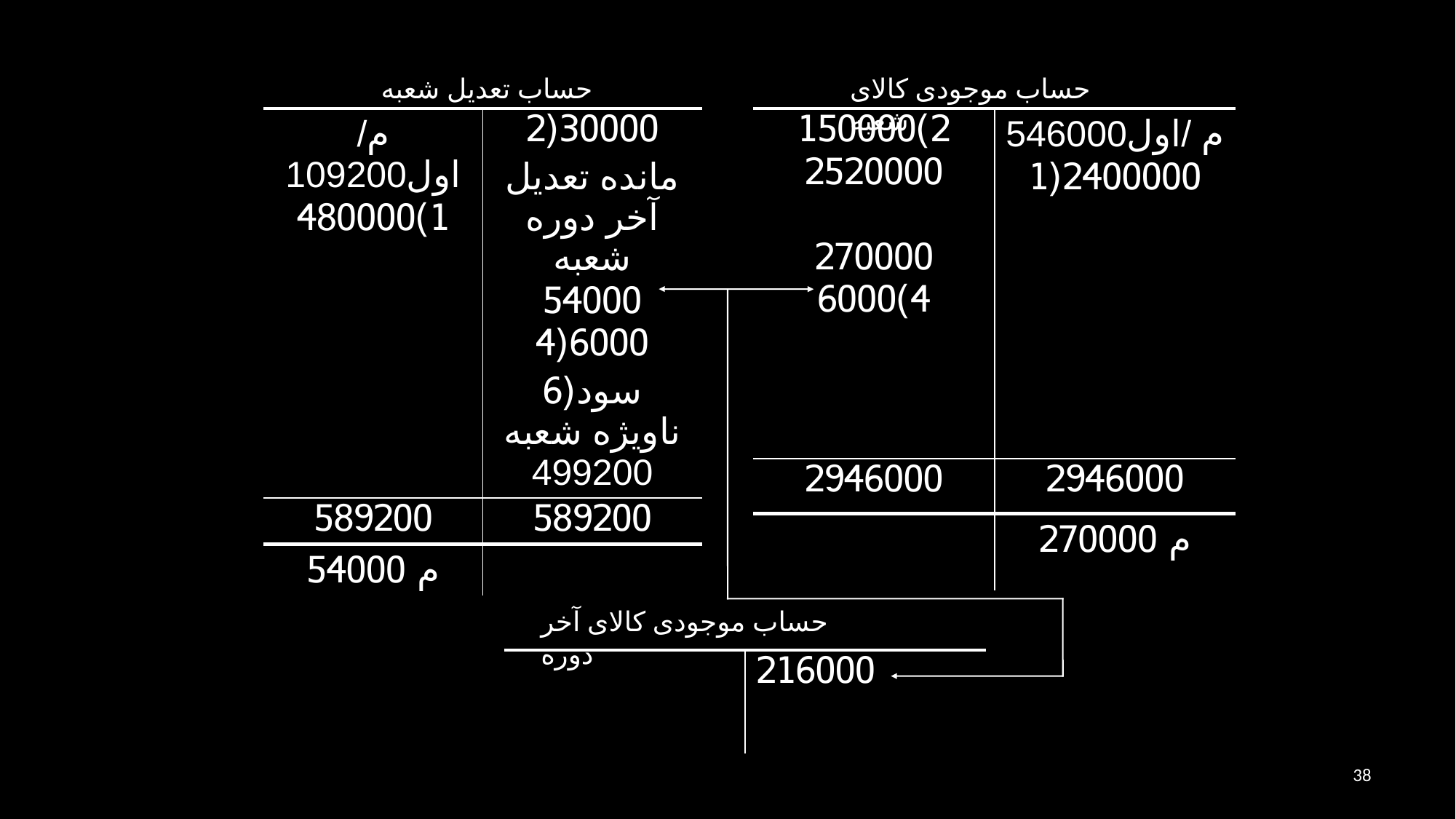

حساب تعدیل شعبه
حساب موجودی کالای شعبه
| م/اول109200 480000(1 | 2)30000 مانده تعدیل آخر دوره شعبه 54000 4)6000 6)سود ناویژه شعبه 499200 |
| --- | --- |
| 589200 | 589200 |
| 54000 م |  |
| 150000(2 2520000 270000 6000(4 | م /اول546000 1)2400000 |
| --- | --- |
| 2946000 | 2946000 |
|  | 270000 م |

حساب موجودی کالای آخر دوره
|  | 216000 |
| --- | --- |

38